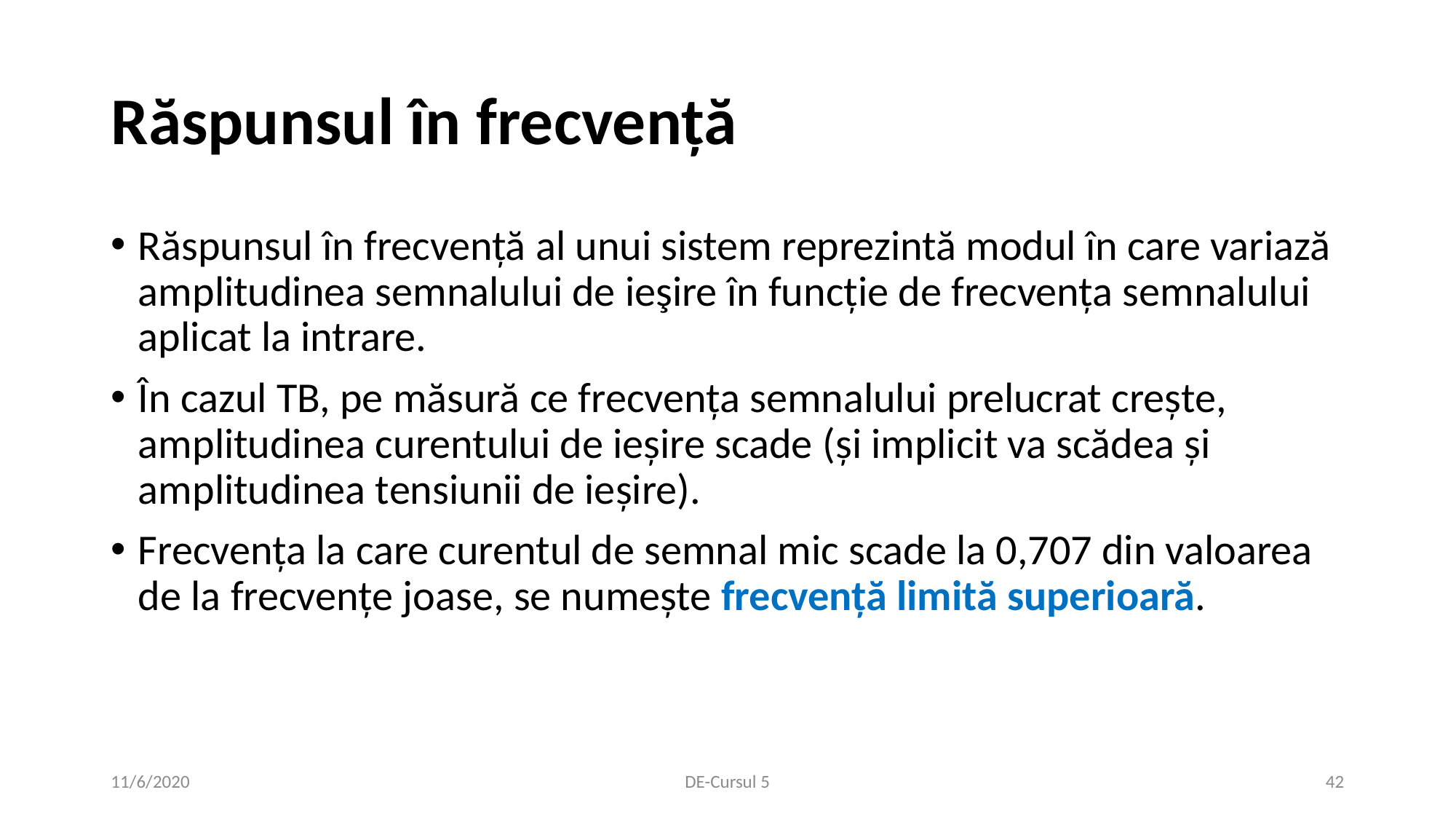

# Răspunsul în frecvență
Răspunsul în frecvență al unui sistem reprezintă modul în care variază amplitudinea semnalului de ieşire în funcție de frecvența semnalului aplicat la intrare.
În cazul TB, pe măsură ce frecvența semnalului prelucrat creşte, amplitudinea curentului de ieşire scade (și implicit va scădea și amplitudinea tensiunii de ieșire).
Frecvența la care curentul de semnal mic scade la 0,707 din valoarea de la frecvențe joase, se numeşte frecvență limită superioară.
11/6/2020
DE-Cursul 5
42